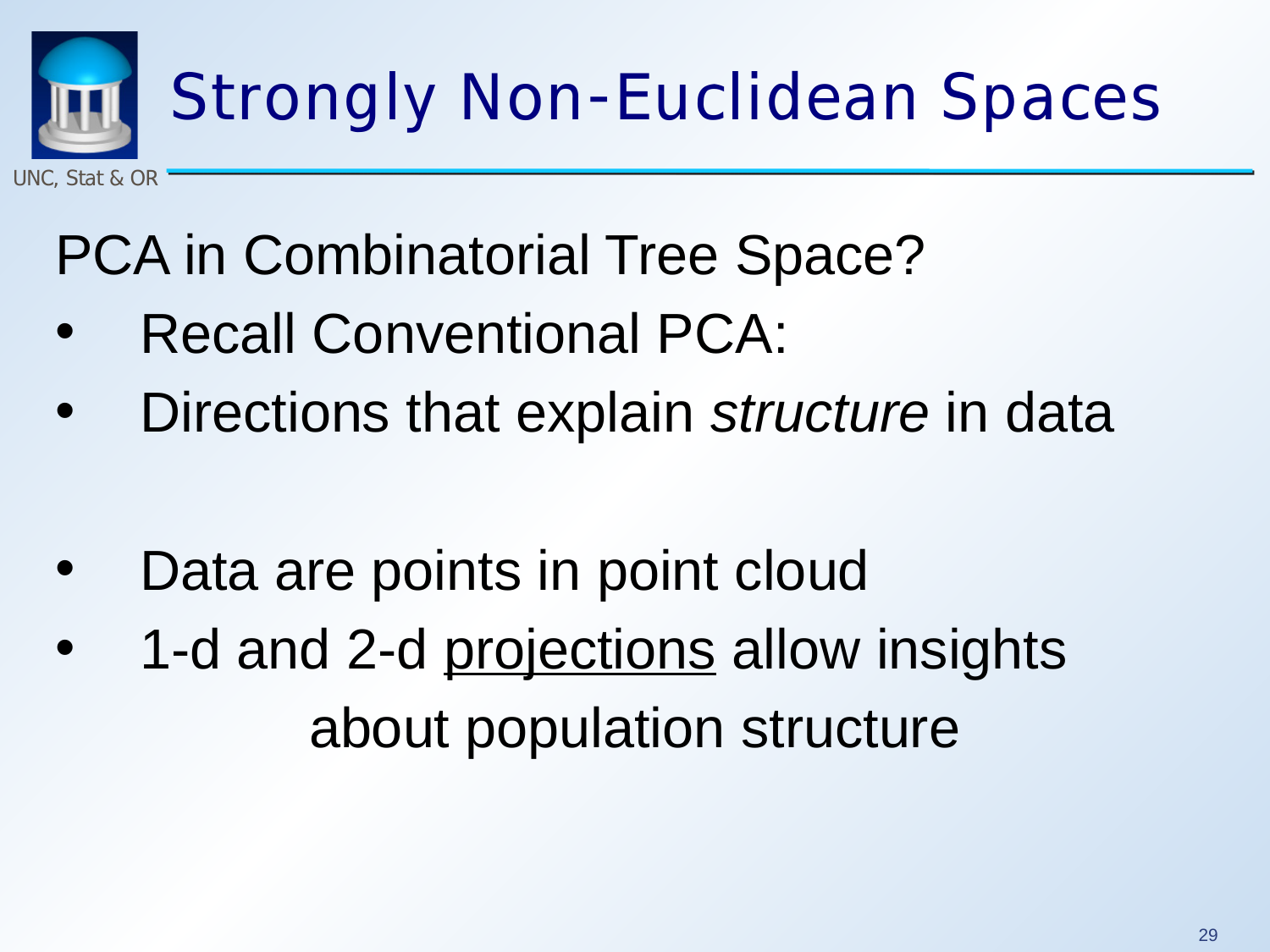

# Strongly Non-Euclidean Spaces
PCA in Combinatorial Tree Space?
Recall Conventional PCA:
Directions that explain structure in data

Data are points in point cloud
1-d and 2-d projections allow insights
about population structure